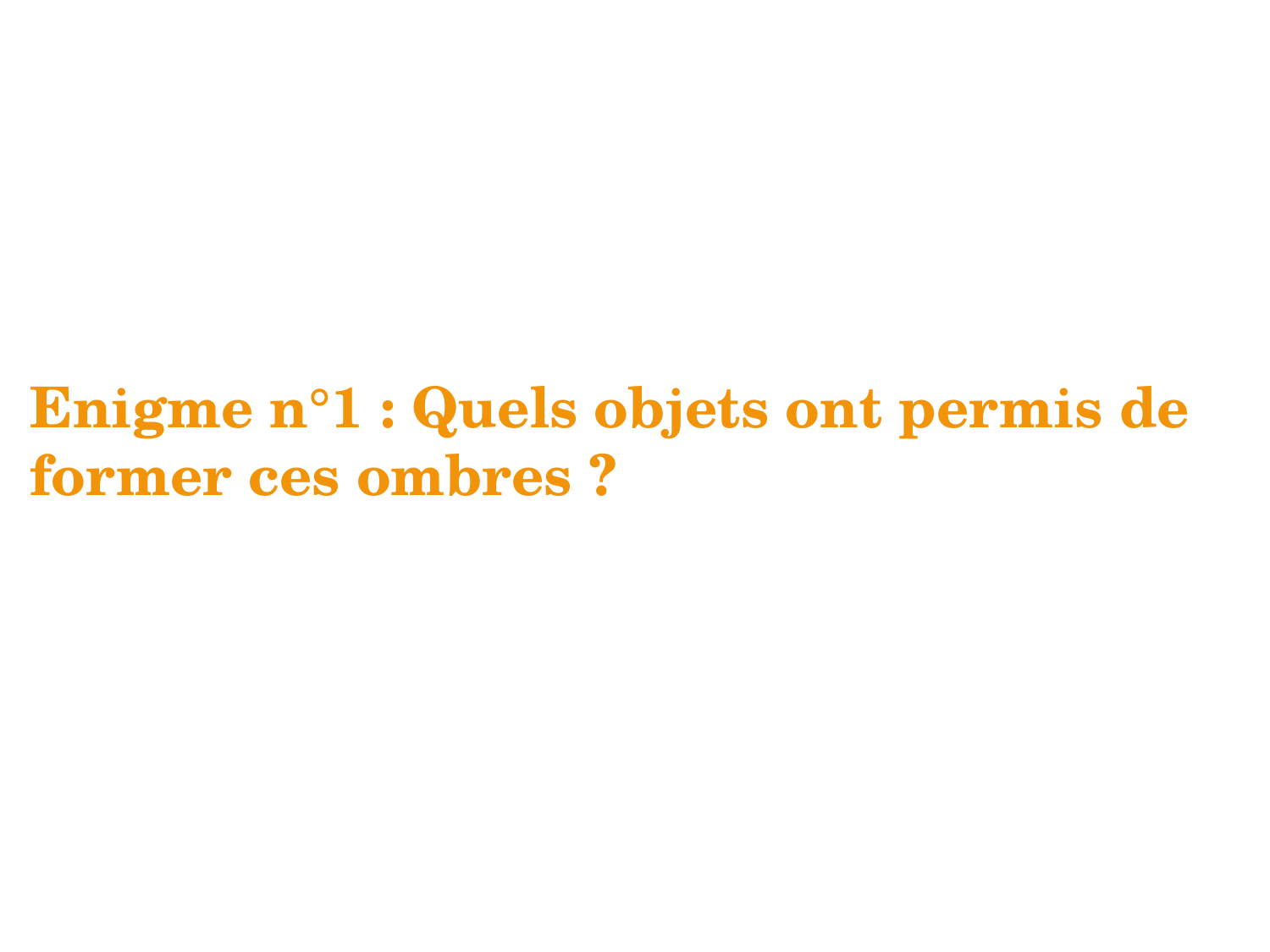

Enigme n°1 : Quels objets ont permis de former ces ombres ?